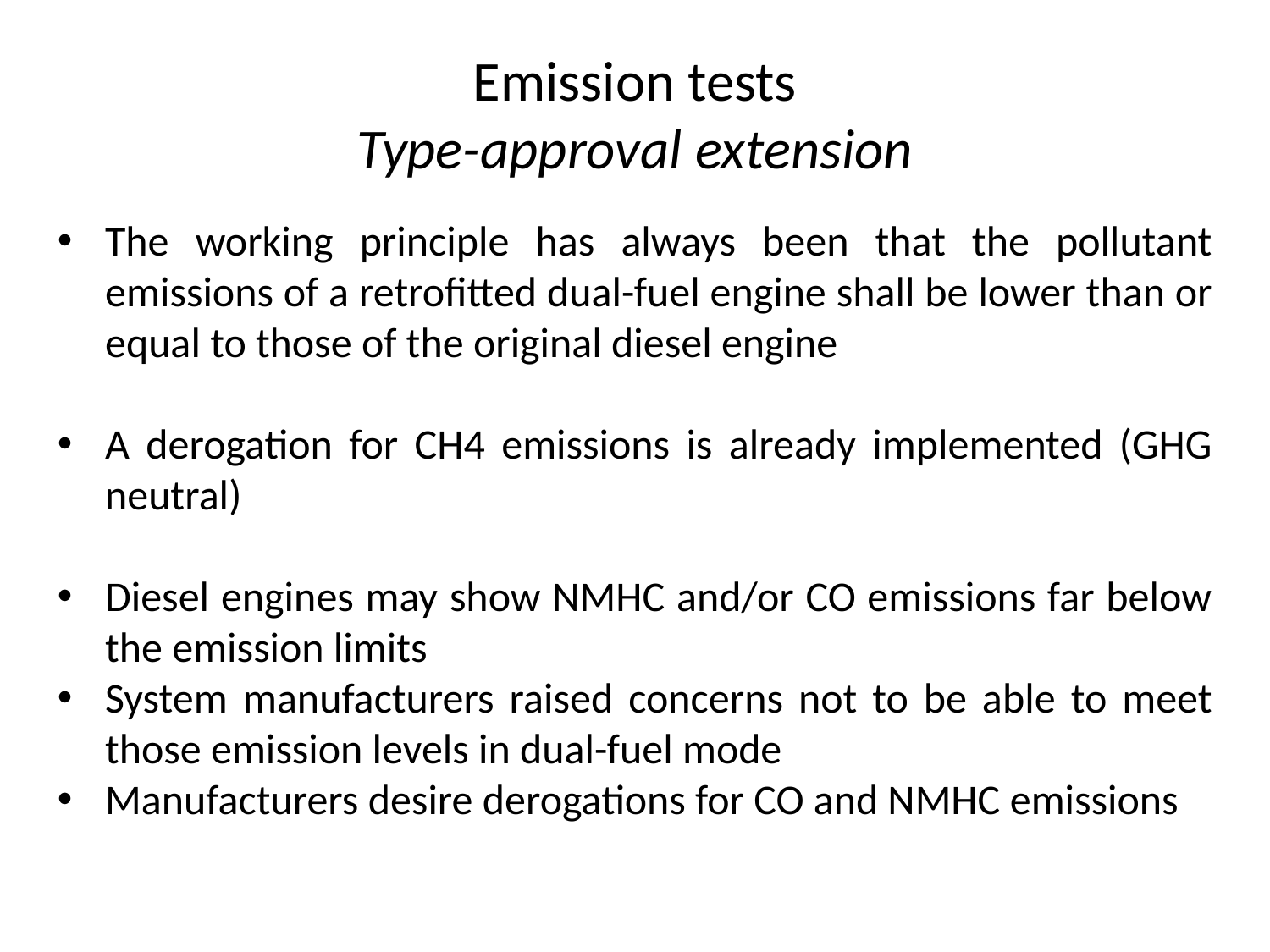

Emission tests
Type-approval extension
The working principle has always been that the pollutant emissions of a retrofitted dual-fuel engine shall be lower than or equal to those of the original diesel engine

A derogation for CH4 emissions is already implemented (GHG neutral)

Diesel engines may show NMHC and/or CO emissions far below the emission limits
System manufacturers raised concerns not to be able to meet those emission levels in dual-fuel mode
Manufacturers desire derogations for CO and NMHC emissions